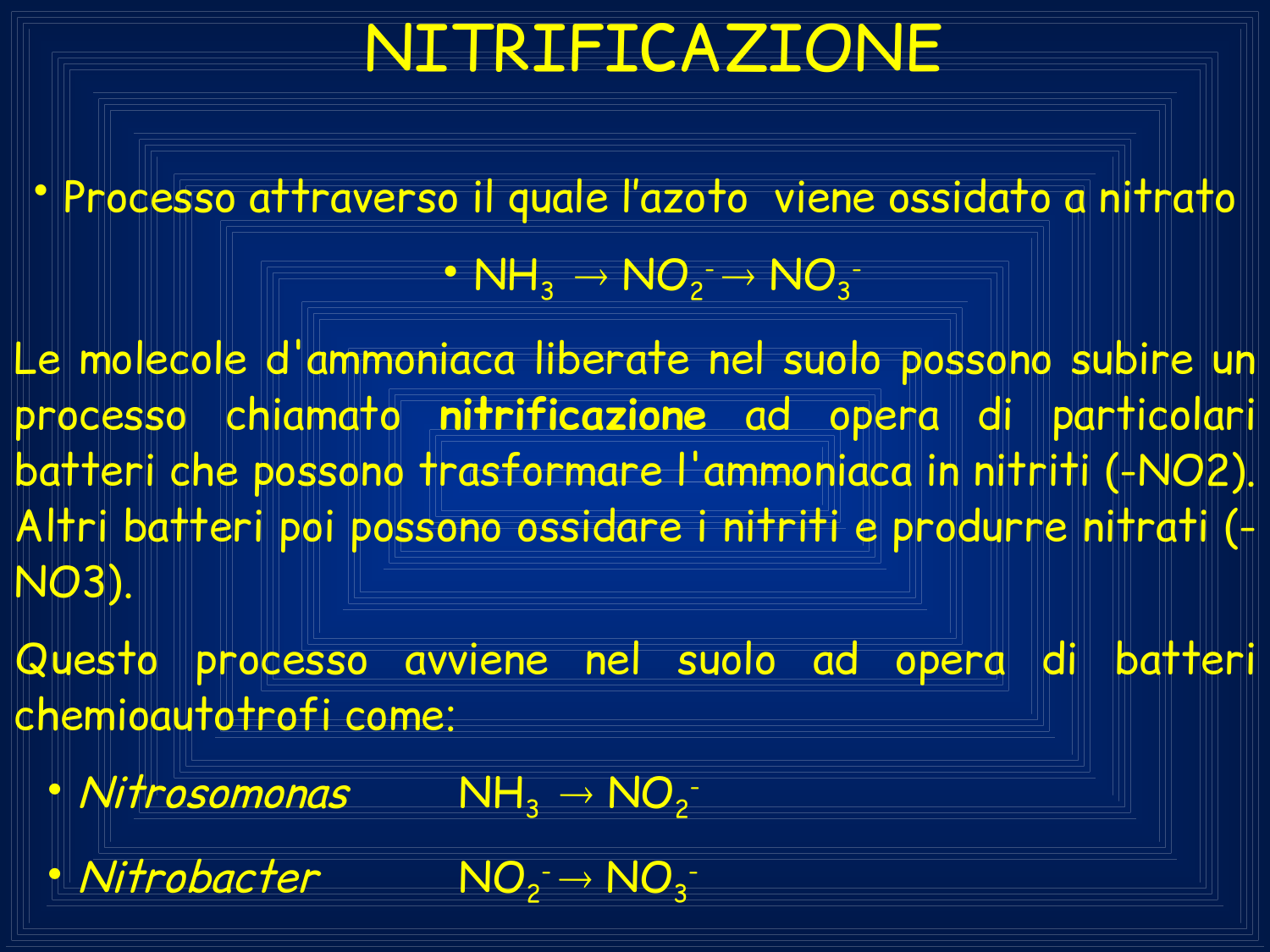

NITRIFICAZIONE

Processo attraverso il quale l’azoto  viene ossidato a nitrato
NH3  → NO2- → NO3-
Le molecole d'ammoniaca liberate nel suolo possono subire un processo chiamato nitrificazione ad opera di particolari batteri che possono trasformare l'ammoniaca in nitriti (-NO2). Altri batteri poi possono ossidare i nitriti e produrre nitrati (-NO3).
Questo processo avviene nel suolo ad opera di batteri chemioautotrofi come:
Nitrosomonas 	NH3  → NO2-
Nitrobacter     	NO2- → NO3-